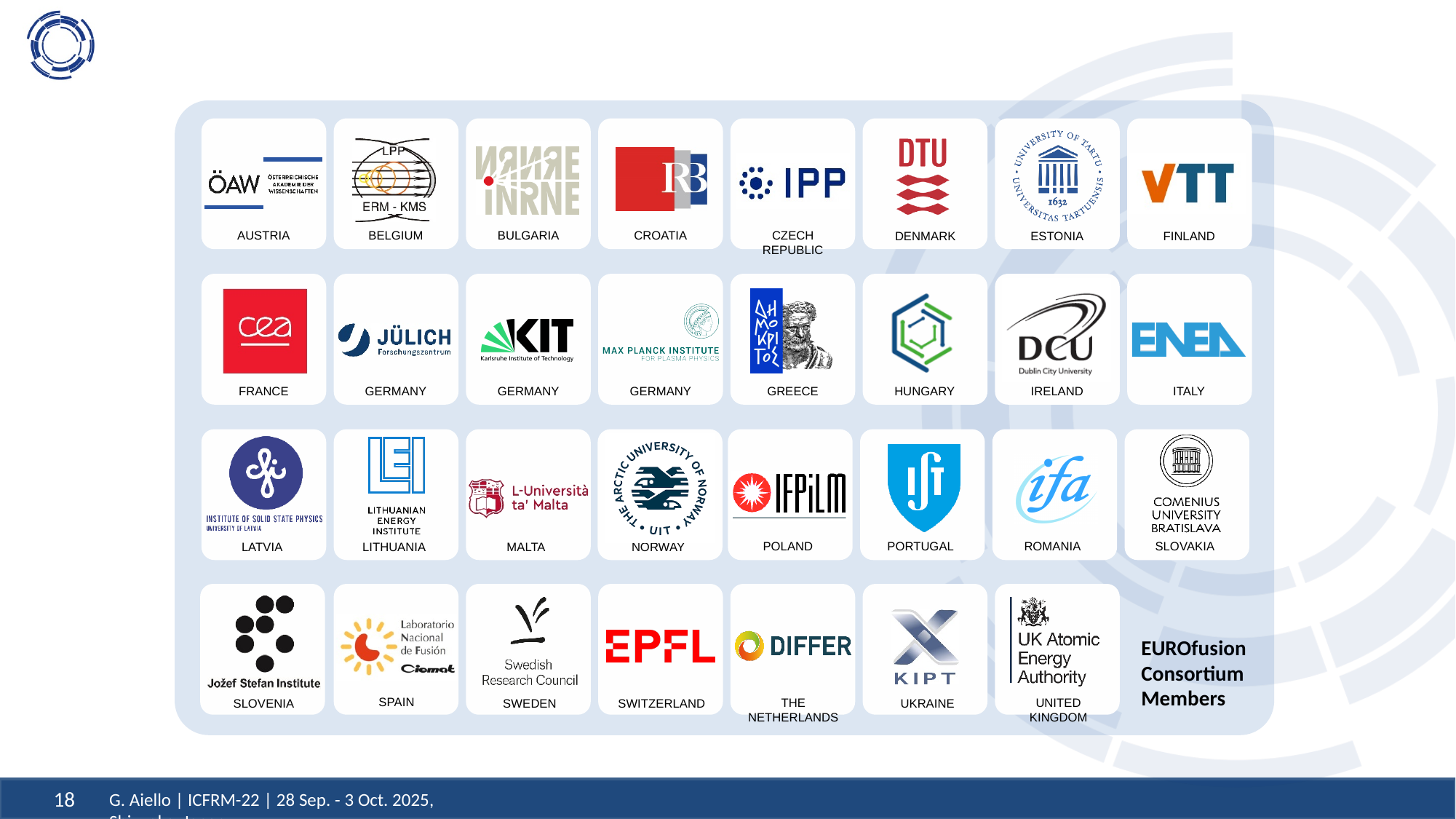

#
G. Aiello | ICFRM-22 | 28 Sep. - 3 Oct. 2025, Shizuoka, Japan
18